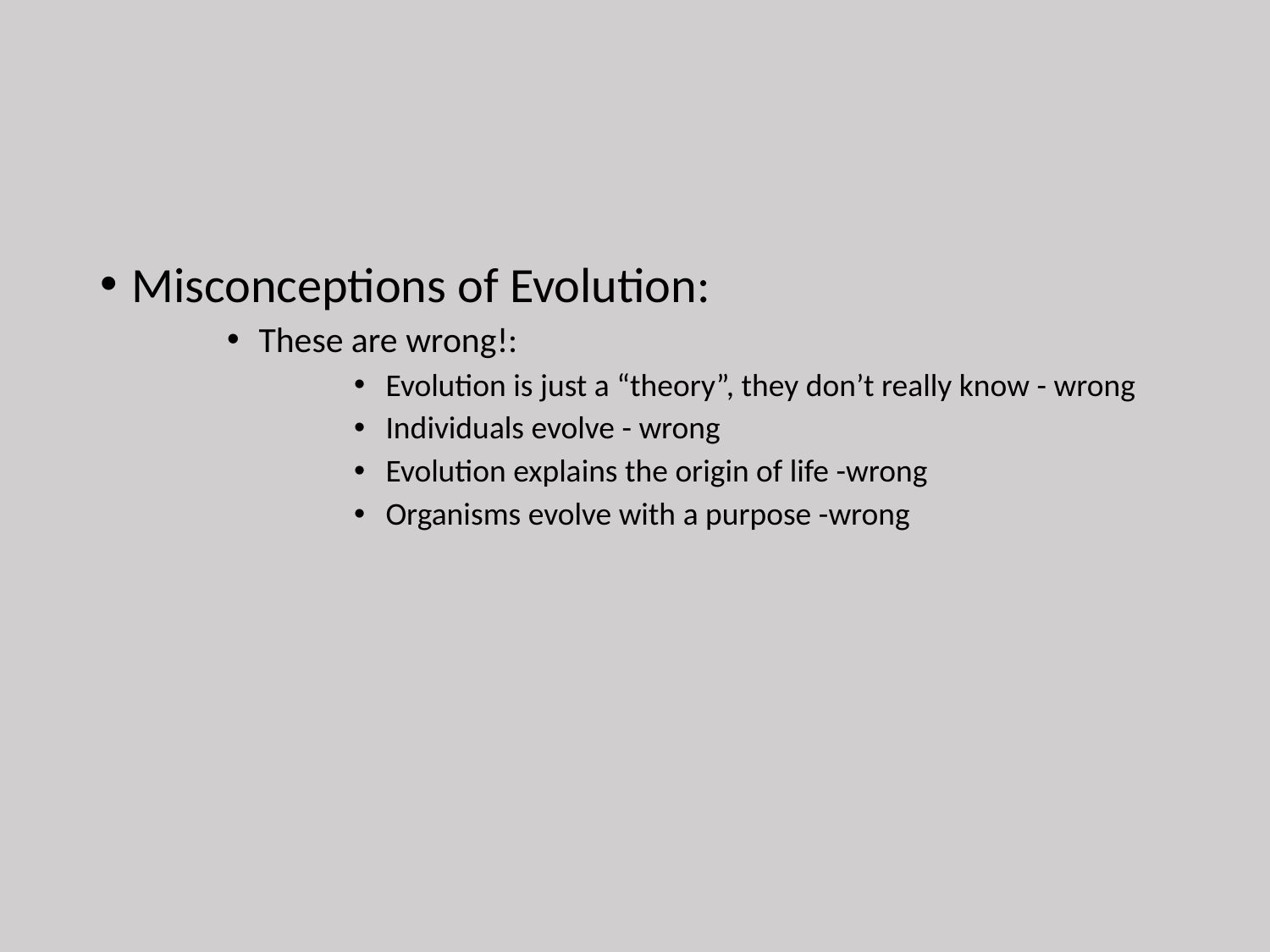

#
Misconceptions of Evolution:
These are wrong!:
Evolution is just a “theory”, they don’t really know - wrong
Individuals evolve - wrong
Evolution explains the origin of life -wrong
Organisms evolve with a purpose -wrong